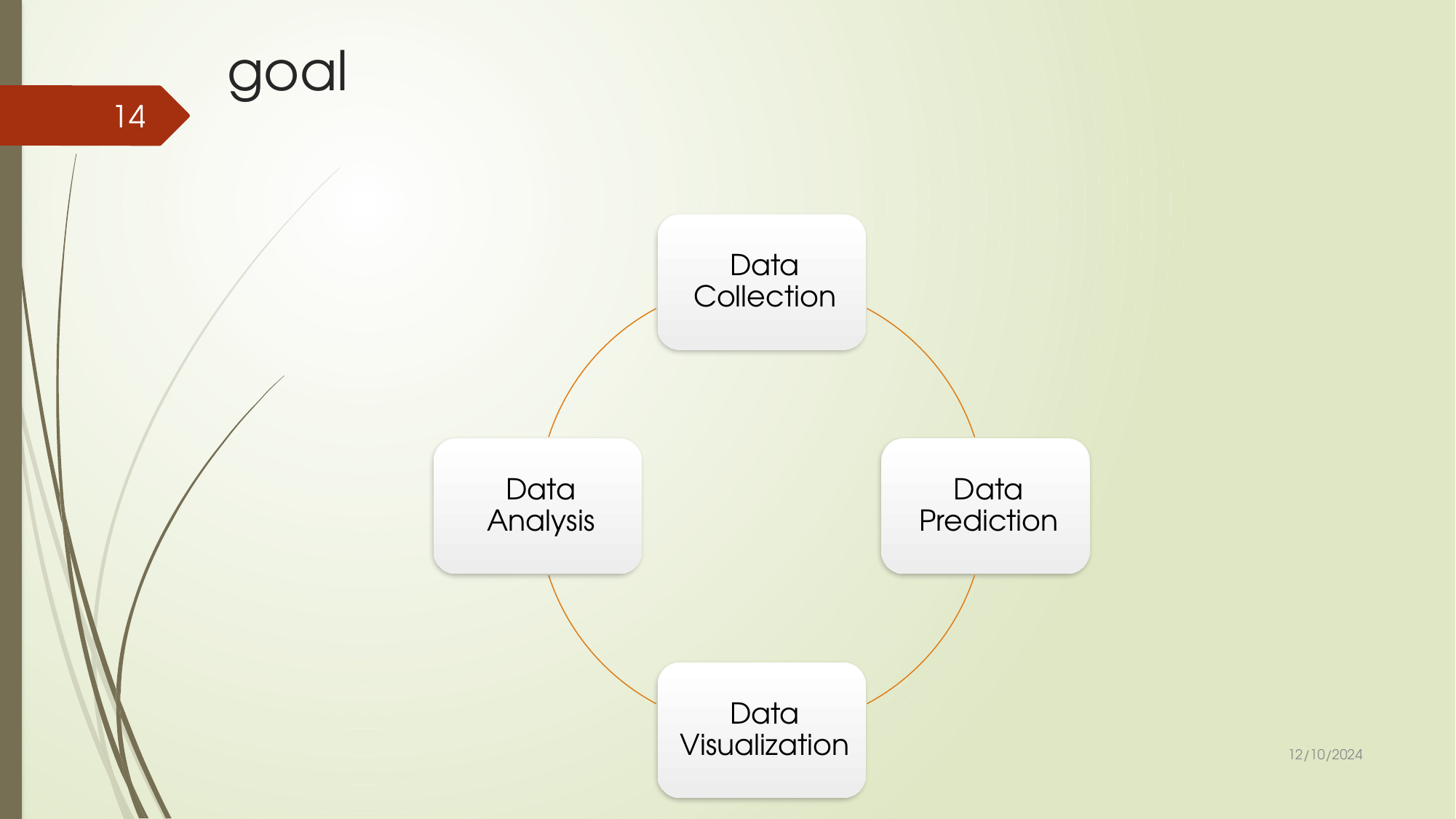

# goal
14
Data Collection
Data Prediction
Data Visualization
Data Analysis
12/10/2024